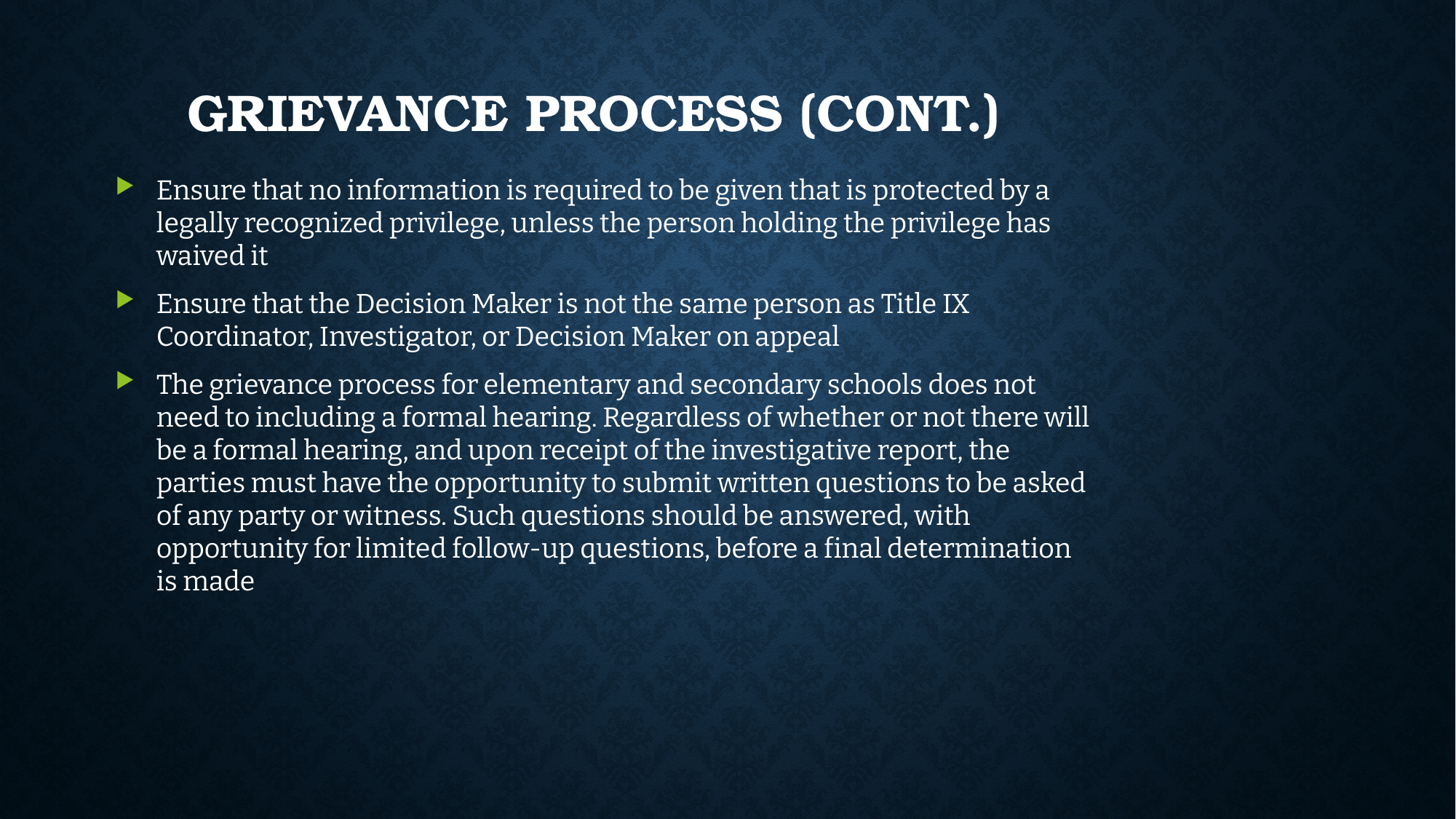

# Grievance Process (cont.)
Ensure that no information is required to be given that is protected by a legally recognized privilege, unless the person holding the privilege has waived it
Ensure that the Decision Maker is not the same person as Title IX Coordinator, Investigator, or Decision Maker on appeal
The grievance process for elementary and secondary schools does not need to including a formal hearing. Regardless of whether or not there will be a formal hearing, and upon receipt of the investigative report, the parties must have the opportunity to submit written questions to be asked of any party or witness. Such questions should be answered, with opportunity for limited follow-up questions, before a final determination is made